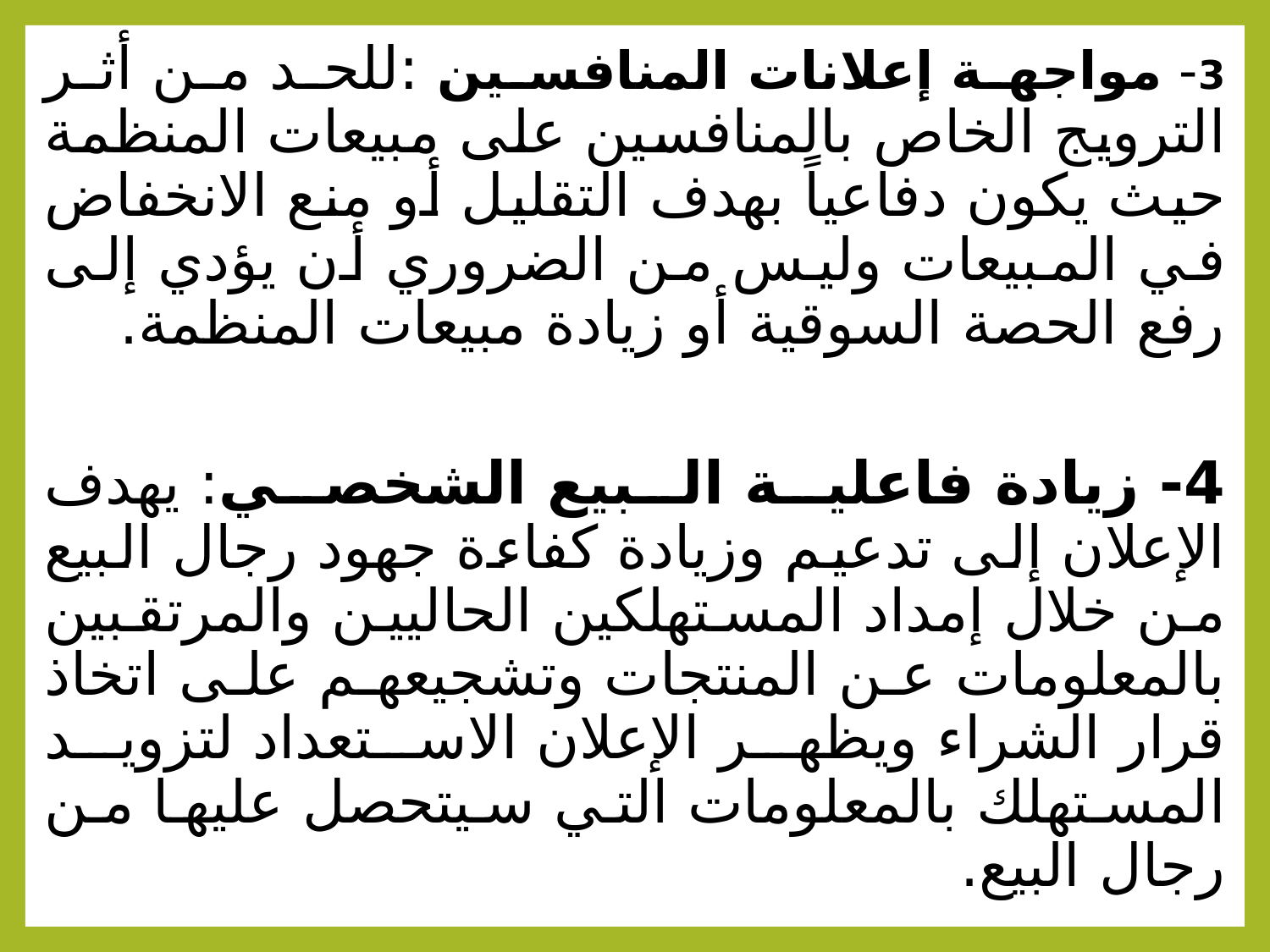

3- مواجهة إعلانات المنافسين :للحد من أثر الترويج الخاص بالمنافسين على مبيعات المنظمة حيث يكون دفاعياً بهدف التقليل أو منع الانخفاض في المبيعات وليس من الضروري أن يؤدي إلى رفع الحصة السوقية أو زيادة مبيعات المنظمة.

4- زيادة فاعلية البيع الشخصي: يهدف الإعلان إلى تدعيم وزيادة كفاءة جهود رجال البيع من خلال إمداد المستهلكين الحاليين والمرتقبين بالمعلومات عن المنتجات وتشجيعهم على اتخاذ قرار الشراء ويظهر الإعلان الاستعداد لتزويد المستهلك بالمعلومات التي سيتحصل عليها من رجال البيع.